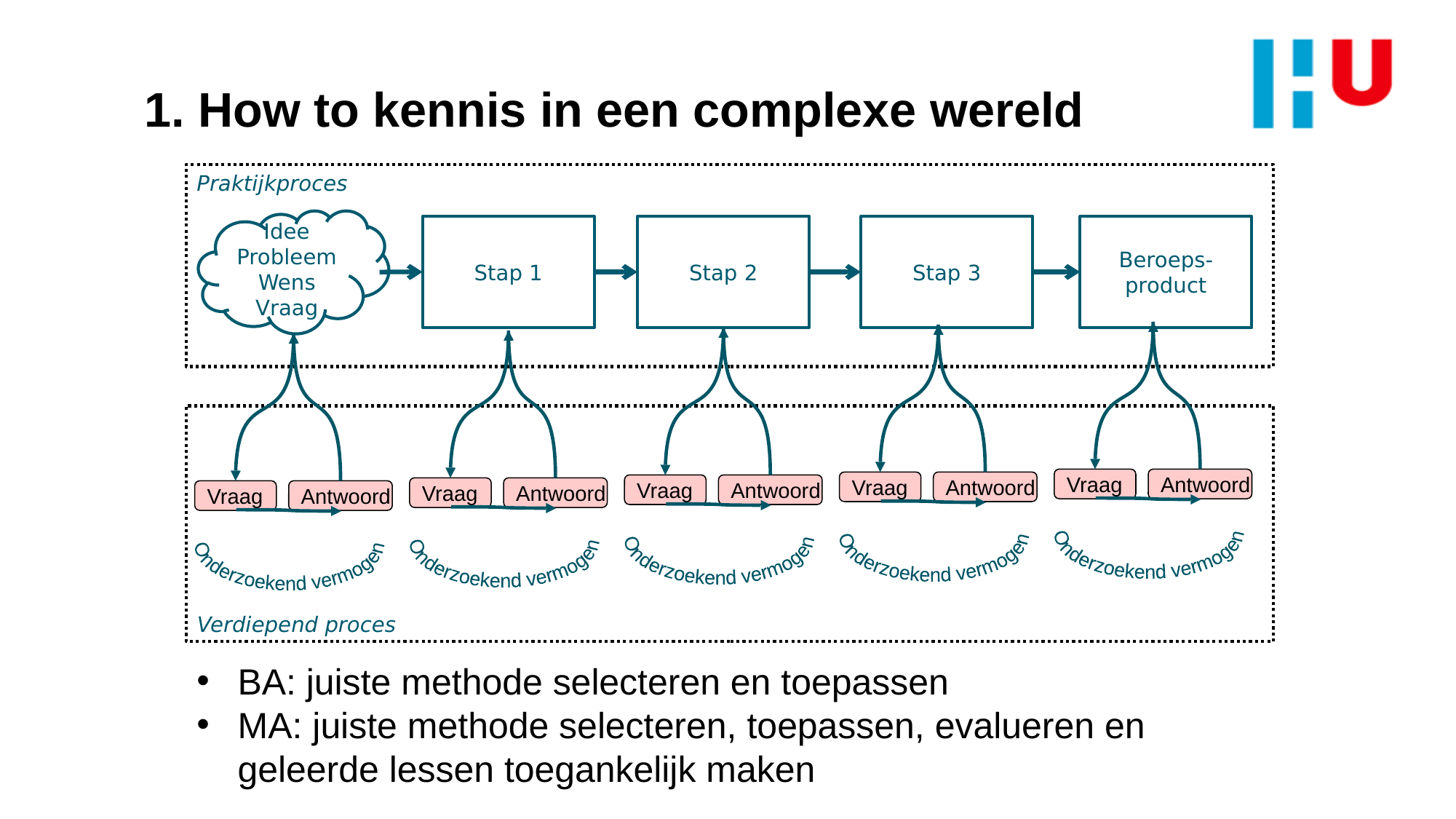

# 1. How to kennis in een complexe wereld
Praktijkproces
Idee
Probleem
Wens
Vraag
Stap 1
Stap 2
Stap 3
Beroeps-product
Vraag
Antwoord
Onderzoekend vermogen
Vraag
Antwoord
Onderzoekend vermogen
Vraag
Antwoord
Onderzoekend vermogen
Vraag
Antwoord
Onderzoekend vermogen
Vraag
Antwoord
Onderzoekend vermogen
Verdiepend proces
BA: juiste methode selecteren en toepassen
MA: juiste methode selecteren, toepassen, evalueren en geleerde lessen toegankelijk maken